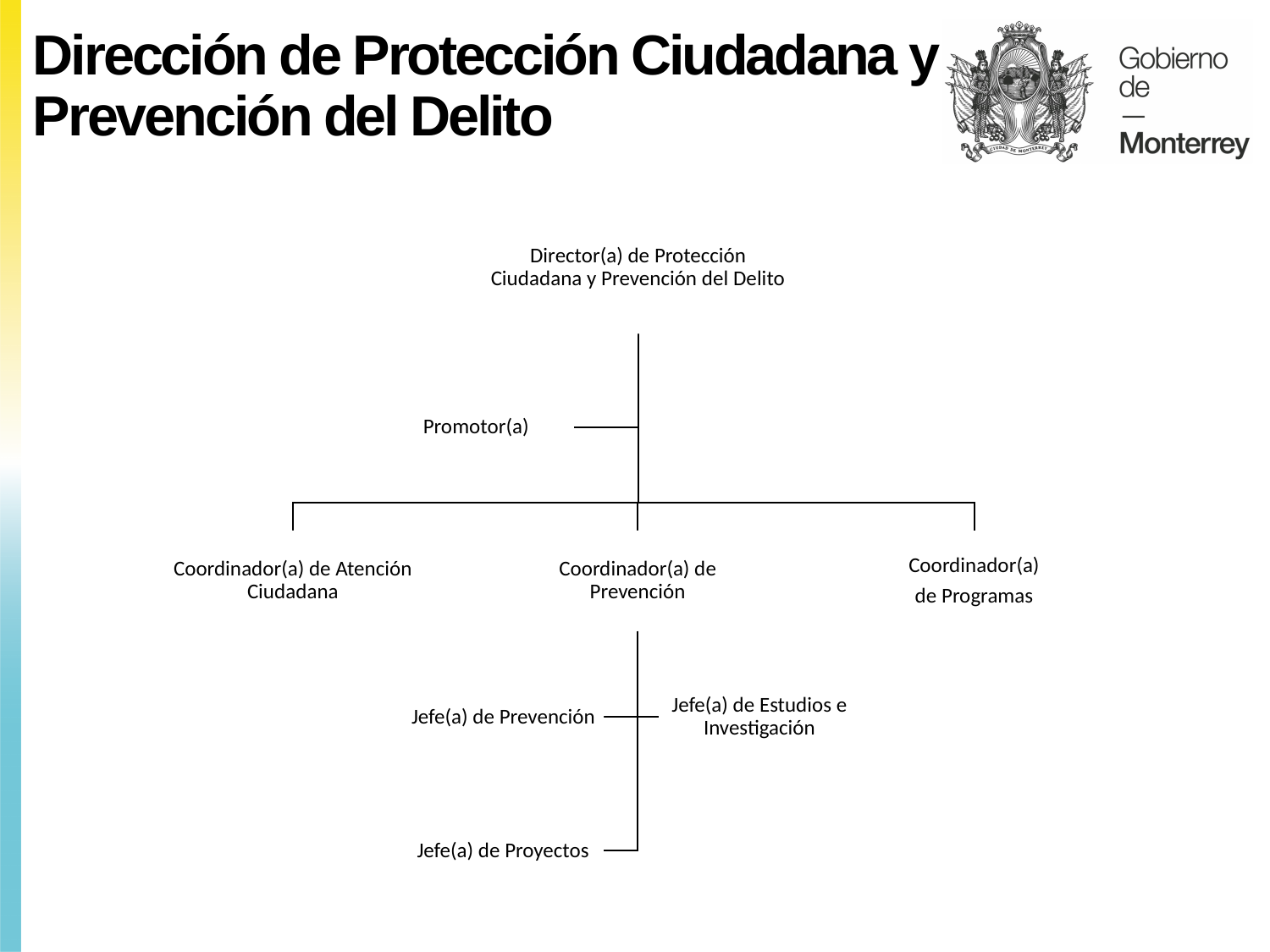

Dirección de Protección Ciudadana y Prevención del Delito
Director(a) de Protección Ciudadana y Prevención del Delito
Coordinador(a) de Atención
Ciudadana
Coordinador(a) de Prevención
Jefe(a) de Prevención
Jefe(a) de Estudios e Investigación
Jefe(a) de Proyectos
Coordinador(a)
de Programas
Promotor(a)